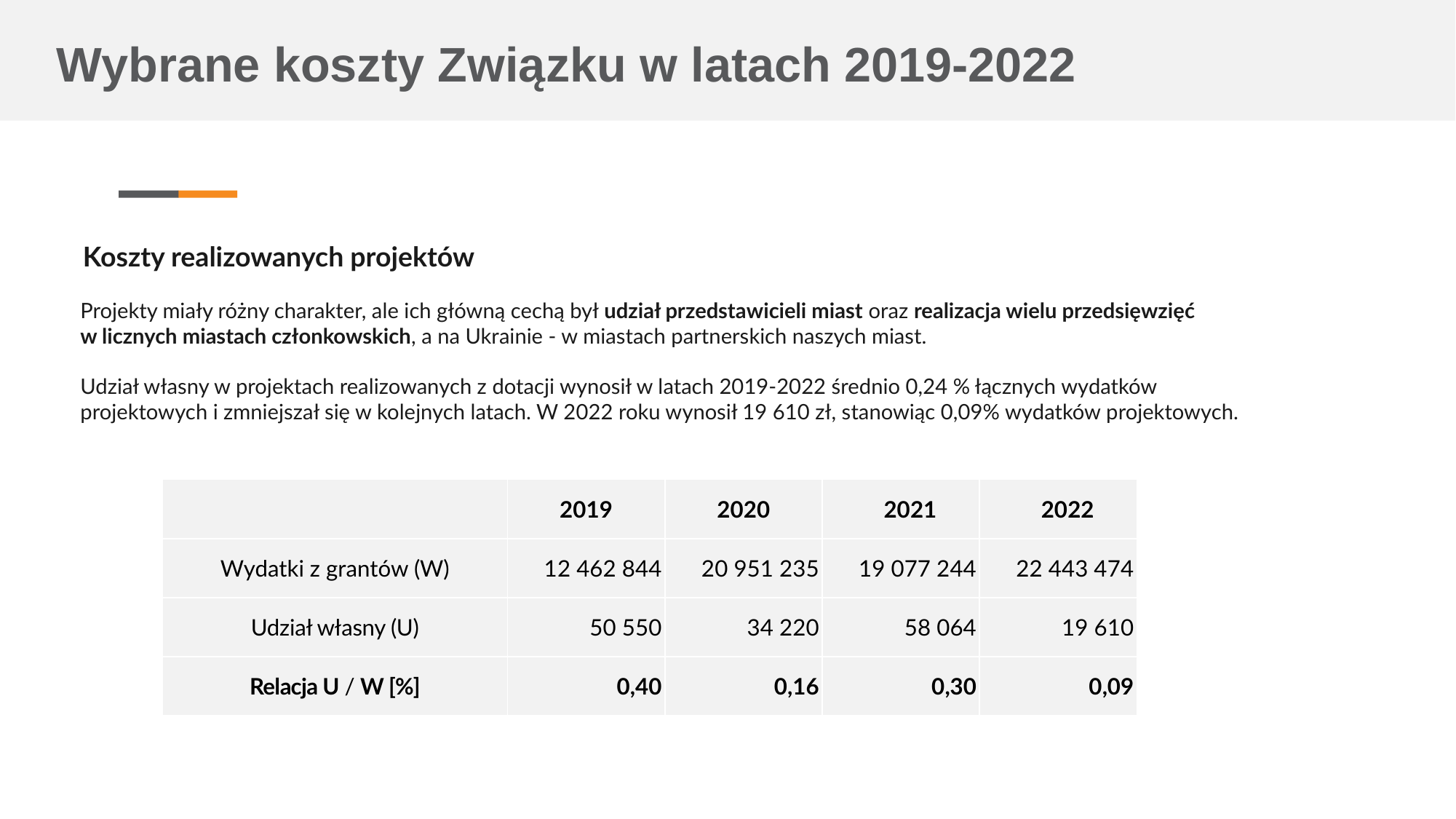

# Wybrane koszty Związku w latach 2019-2022
Koszty realizowanych projektów
Projekty miały różny charakter, ale ich główną cechą był udział przedstawicieli miast oraz realizacja wielu przedsięwzięć w licznych miastach członkowskich, a na Ukrainie - w miastach partnerskich naszych miast.

Udział własny w projektach realizowanych z dotacji wynosił w latach 2019-2022 średnio 0,24 % łącznych wydatków projektowych i zmniejszał się w kolejnych latach. W 2022 roku wynosił 19 610 zł, stanowiąc 0,09% wydatków projektowych.
|  | 2019 | 2020 | 2021 | 2022 |
| --- | --- | --- | --- | --- |
| Wydatki z grantów (W) | 12 462 844 | 20 951 235 | 19 077 244 | 22 443 474 |
| Udział własny (U) | 50 550 | 34 220 | 58 064 | 19 610 |
| Relacja U / W [%] | 0,40 | 0,16 | 0,30 | 0,09 |